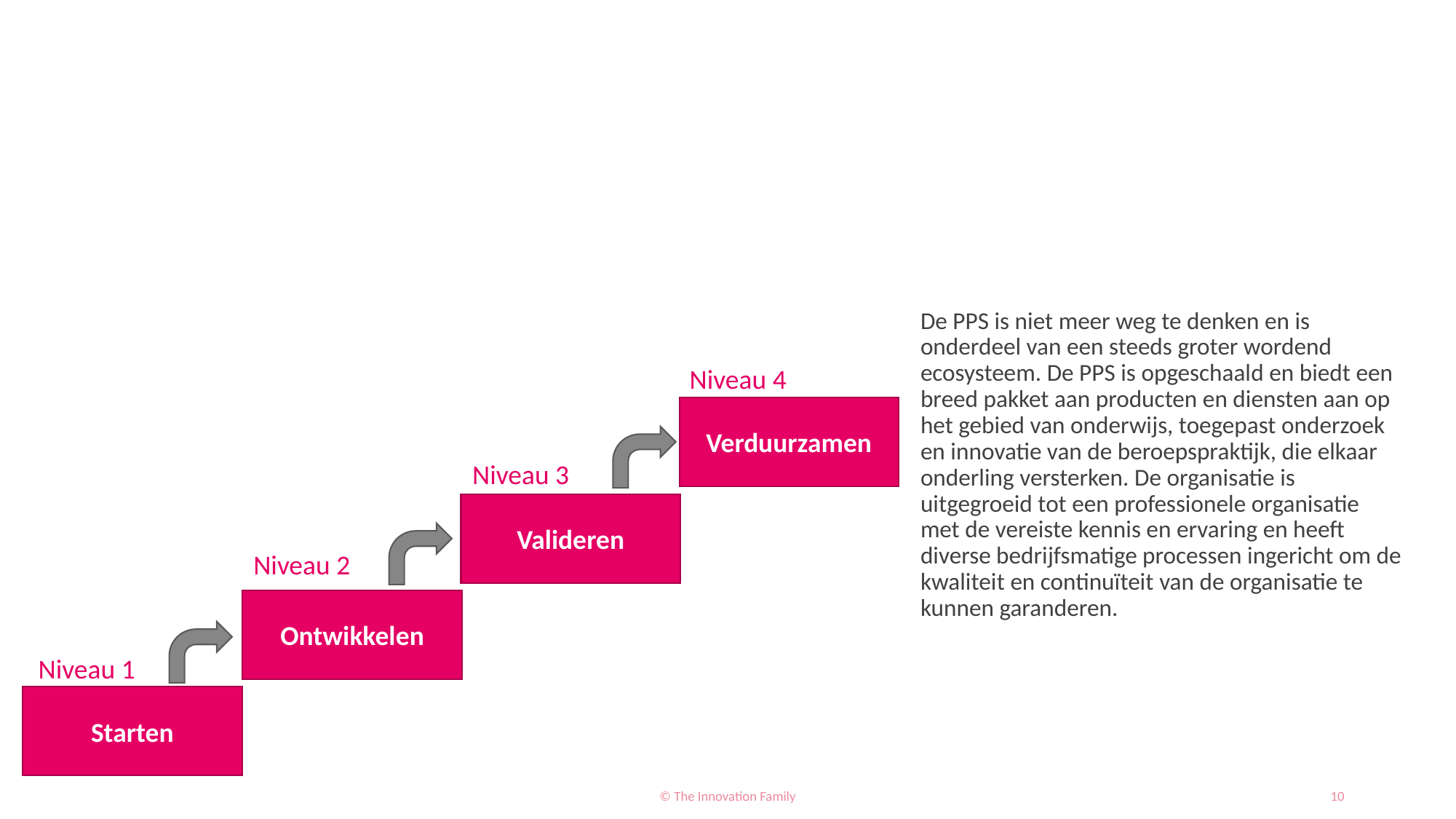

#
De PPS is niet meer weg te denken en is onderdeel van een steeds groter wordend ecosysteem. De PPS is opgeschaald en biedt een breed pakket aan producten en diensten aan op het gebied van onderwijs, toegepast onderzoek en innovatie van de beroepspraktijk, die elkaar onderling versterken. De organisatie is uitgegroeid tot een professionele organisatie met de vereiste kennis en ervaring en heeft diverse bedrijfsmatige processen ingericht om de kwaliteit en continuïteit van de organisatie te kunnen garanderen.
Niveau 4
Verduurzamen

Valideren

Ontwikkelen

Starten
Niveau 3
Niveau 2
Niveau 1
© The Innovation Family
10